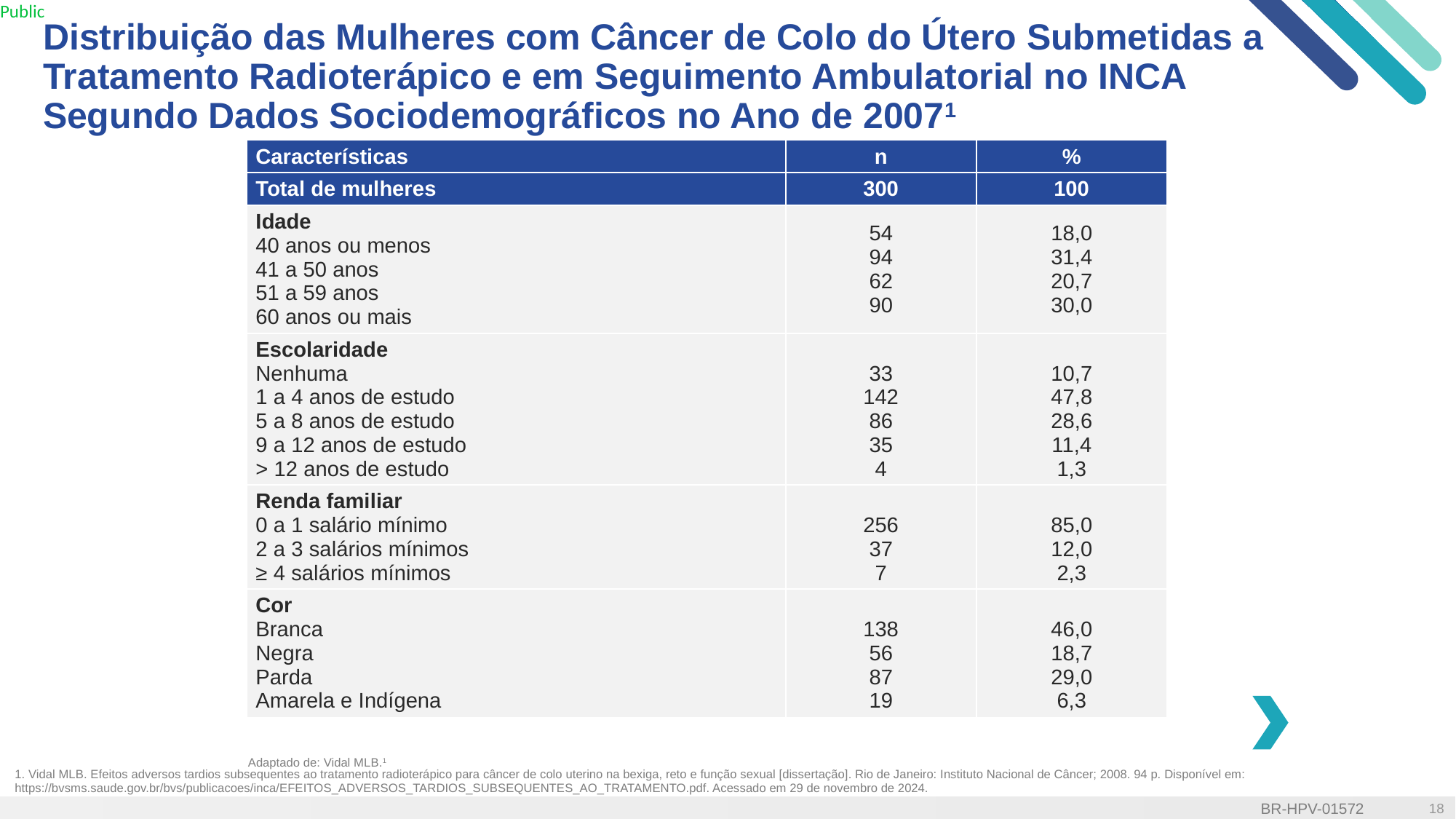

# Distribuição das Mulheres com Câncer de Colo do Útero Submetidas a Tratamento Radioterápico e em Seguimento Ambulatorial no INCA Segundo Dados Sociodemográficos no Ano de 20071
| Características | n | % |
| --- | --- | --- |
| Total de mulheres | 300 | 100 |
| Idade 40 anos ou menos 41 a 50 anos 51 a 59 anos 60 anos ou mais | 54 94 62 90 | 18,0 31,4 20,7 30,0 |
| Escolaridade Nenhuma 1 a 4 anos de estudo 5 a 8 anos de estudo 9 a 12 anos de estudo > 12 anos de estudo | 33 142 86 35 4 | 10,7 47,8 28,6 11,4 1,3 |
| Renda familiar 0 a 1 salário mínimo 2 a 3 salários mínimos ≥ 4 salários mínimos | 256 37 7 | 85,0 12,0 2,3 |
| Cor Branca Negra Parda Amarela e Indígena | 138 56 87 19 | 46,0 18,7 29,0 6,3 |

Adaptado de: Vidal MLB.1

1. Vidal MLB. Efeitos adversos tardios subsequentes ao tratamento radioterápico para câncer de colo uterino na bexiga, reto e função sexual [dissertação]. Rio de Janeiro: Instituto Nacional de Câncer; 2008. 94 p. Disponível em: https://bvsms.saude.gov.br/bvs/publicacoes/inca/EFEITOS_ADVERSOS_TARDIOS_SUBSEQUENTES_AO_TRATAMENTO.pdf. Acessado em 29 de novembro de 2024.

18